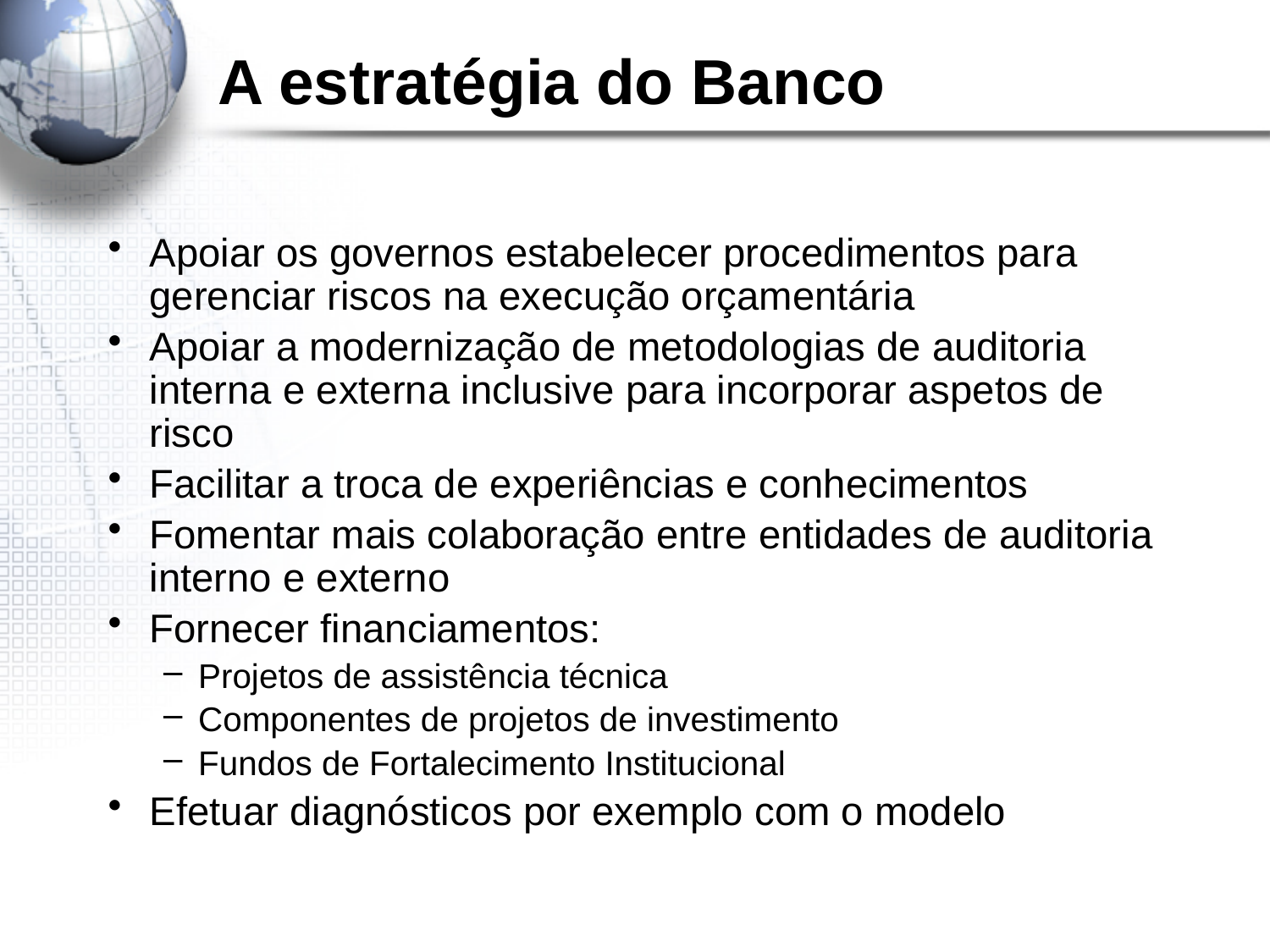

# A estratégia do Banco
Apoiar os governos estabelecer procedimentos para gerenciar riscos na execução orçamentária
Apoiar a modernização de metodologias de auditoria interna e externa inclusive para incorporar aspetos de risco
Facilitar a troca de experiências e conhecimentos
Fomentar mais colaboração entre entidades de auditoria interno e externo
Fornecer financiamentos:
Projetos de assistência técnica
Componentes de projetos de investimento
Fundos de Fortalecimento Institucional
Efetuar diagnósticos por exemplo com o modelo